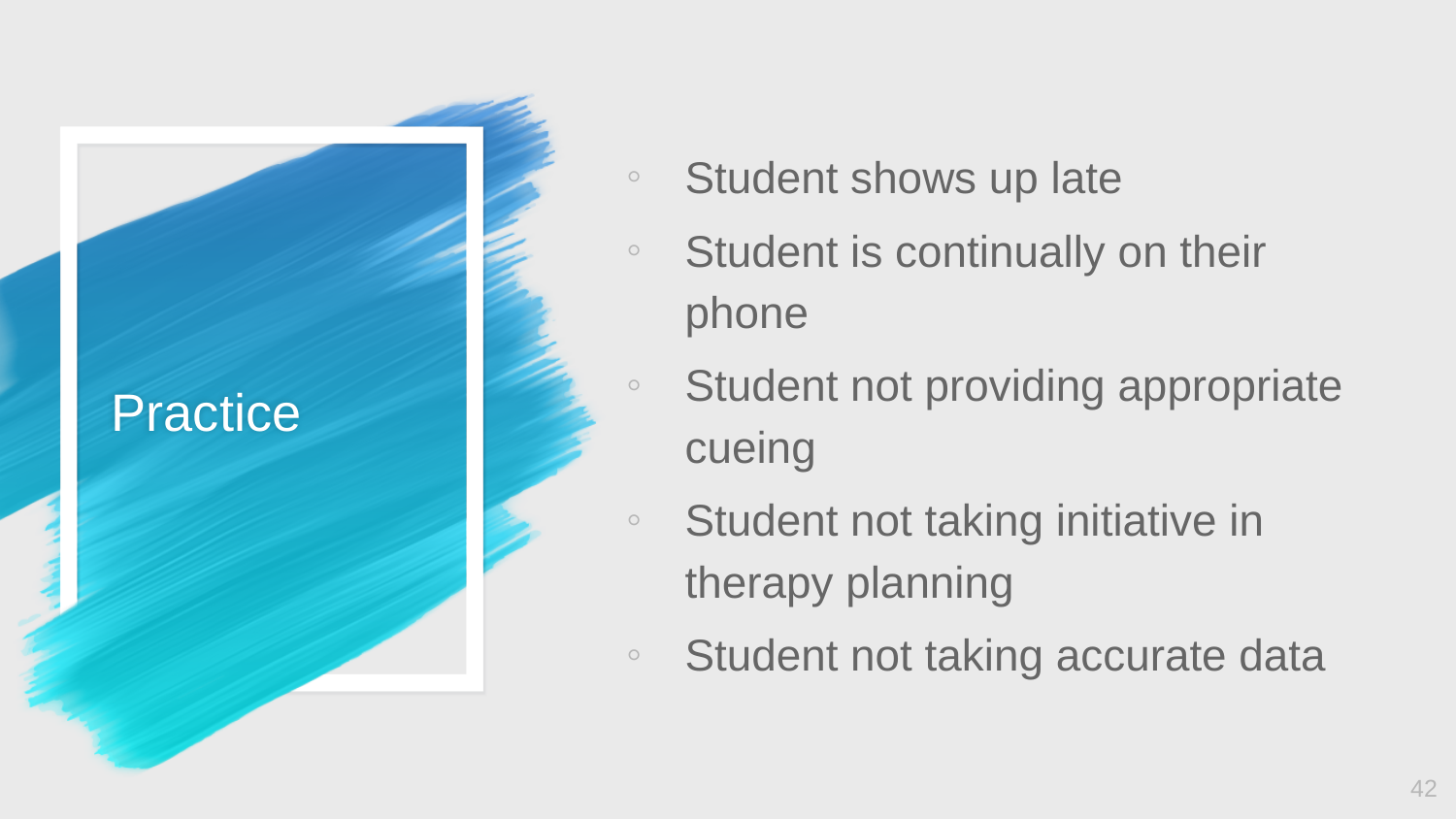

Student shows up late
Student is continually on their phone
Student not providing appropriate cueing
Student not taking initiative in therapy planning
Student not taking accurate data
# Practice
42